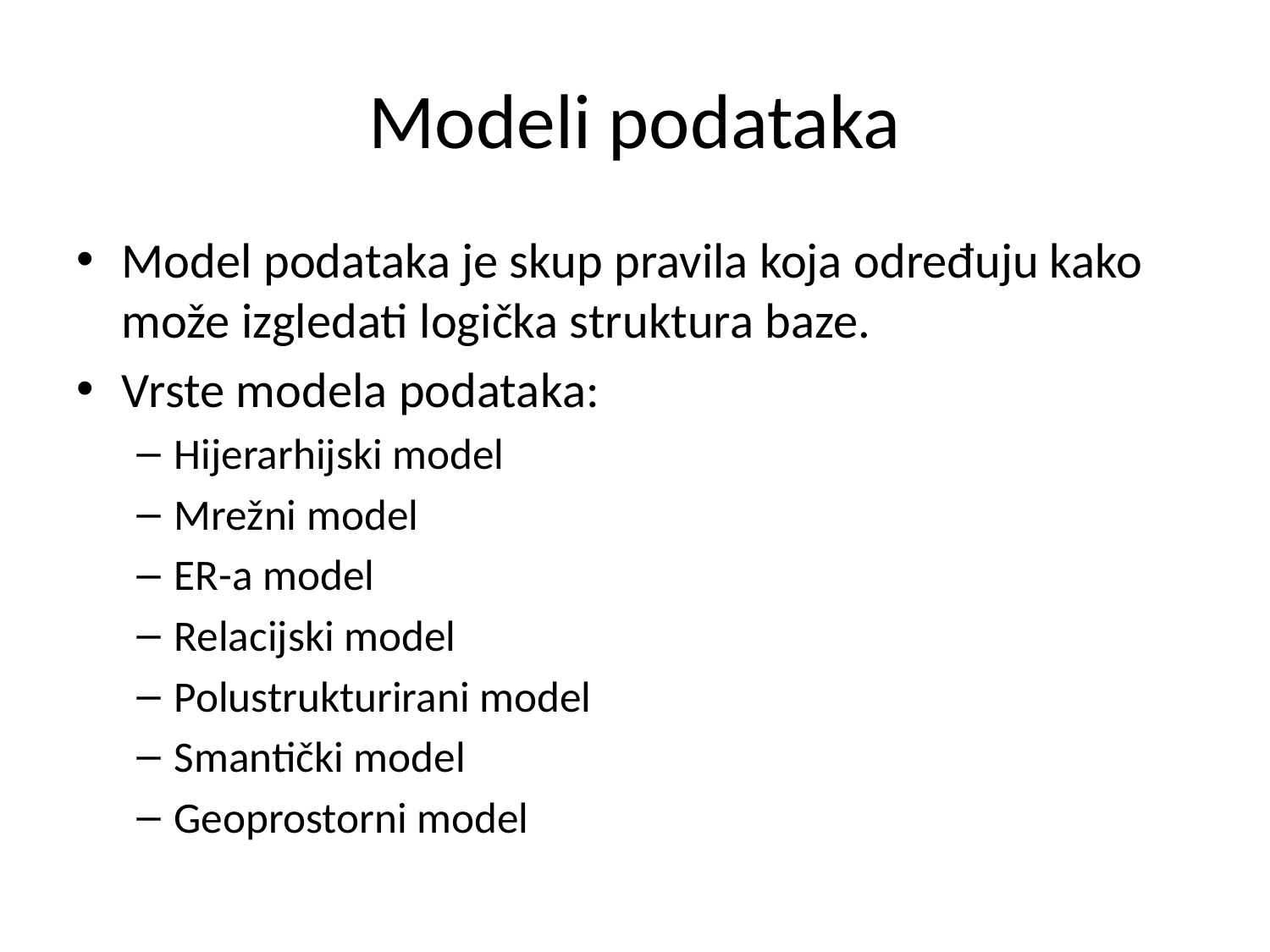

# Modeli podataka
Model podataka je skup pravila koja određuju kako može izgledati logička struktura baze.
Vrste modela podataka:
Hijerarhijski model
Mrežni model
ER-a model
Relacijski model
Polustrukturirani model
Smantički model
Geoprostorni model